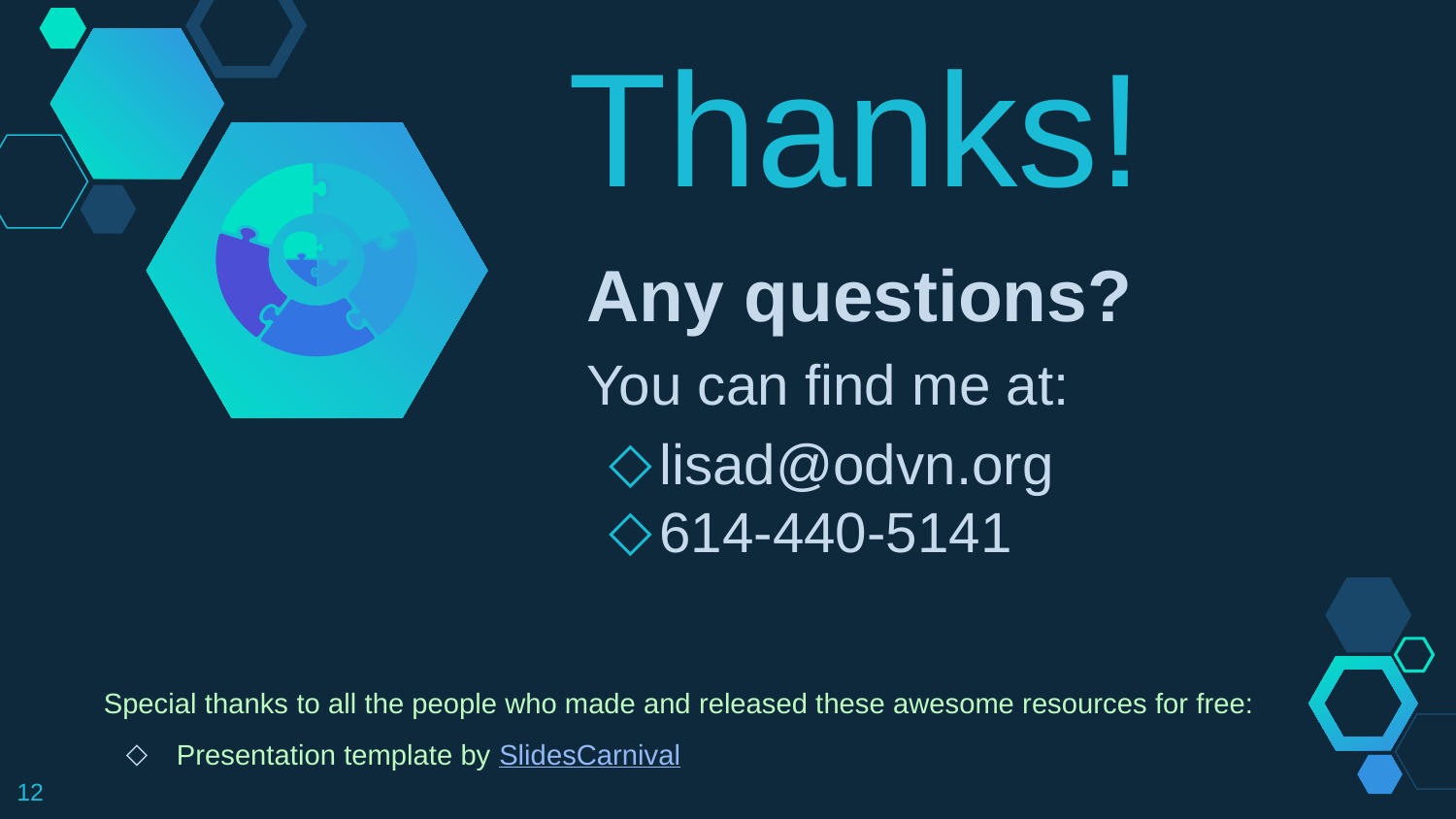

Thanks!

Any questions?
You can find me at:
lisad@odvn.org
614-440-5141
Special thanks to all the people who made and released these awesome resources for free:
Presentation template by SlidesCarnival
12